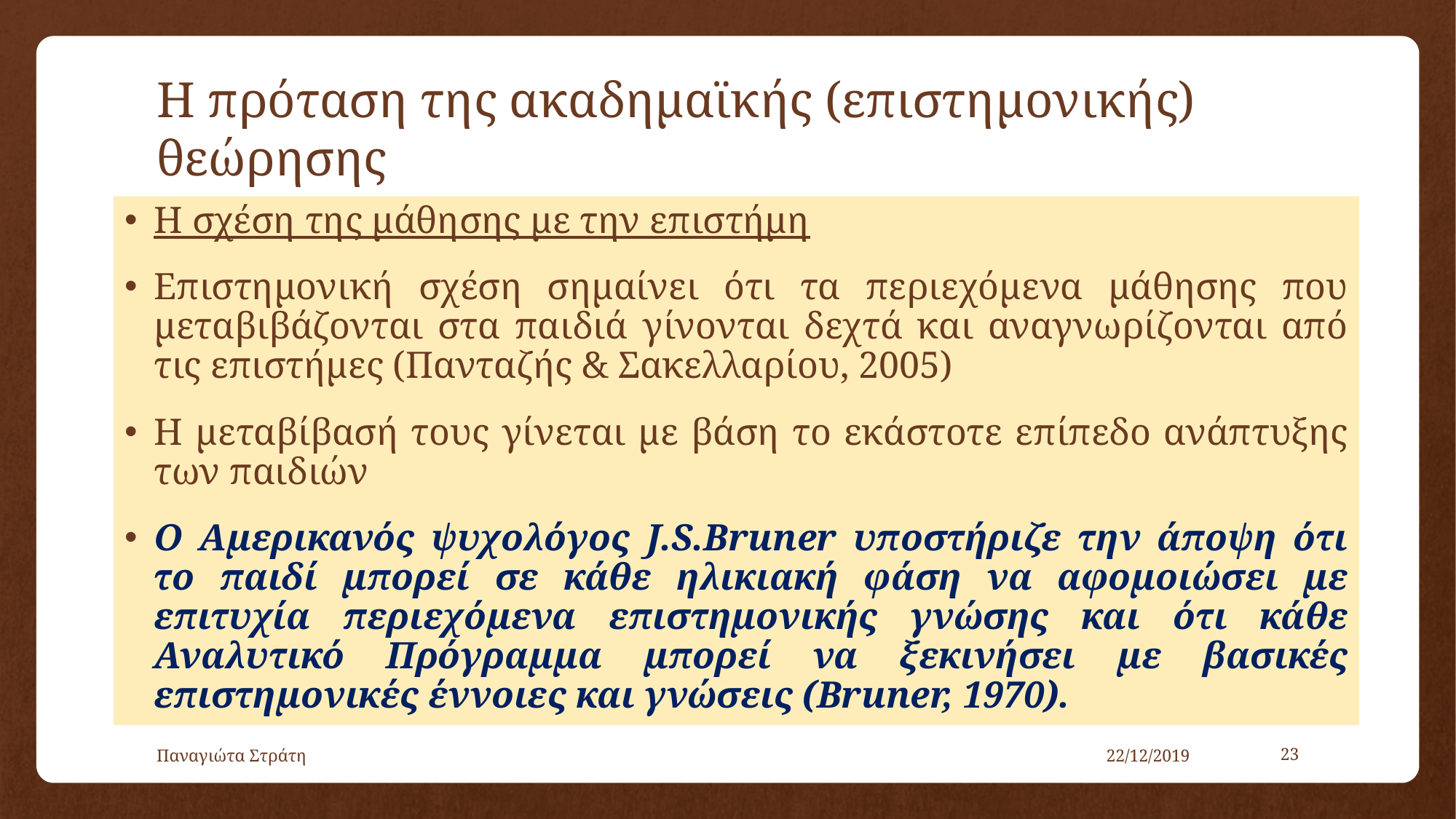

# Η πρόταση της ακαδημαϊκής (επιστημονικής) θεώρησης
Η σχέση της μάθησης με την επιστήμη
Επιστημονική σχέση σημαίνει ότι τα περιεχόμενα μάθησης που μεταβιβάζονται στα παιδιά γίνονται δεχτά και αναγνωρίζονται από τις επιστήμες (Πανταζής & Σακελλαρίου, 2005)
Η μεταβίβασή τους γίνεται με βάση το εκάστοτε επίπεδο ανάπτυξης των παιδιών
Ο Αμερικανός ψυχολόγος J.S.Bruner υποστήριζε την άποψη ότι το παιδί μπορεί σε κάθε ηλικιακή φάση να αφομοιώσει με επιτυχία περιεχόμενα επιστημονικής γνώσης και ότι κάθε Αναλυτικό Πρόγραμμα μπορεί να ξεκινήσει με βασικές επιστημονικές έννοιες και γνώσεις (Bruner, 1970).
Παναγιώτα Στράτη
22/12/2019
23